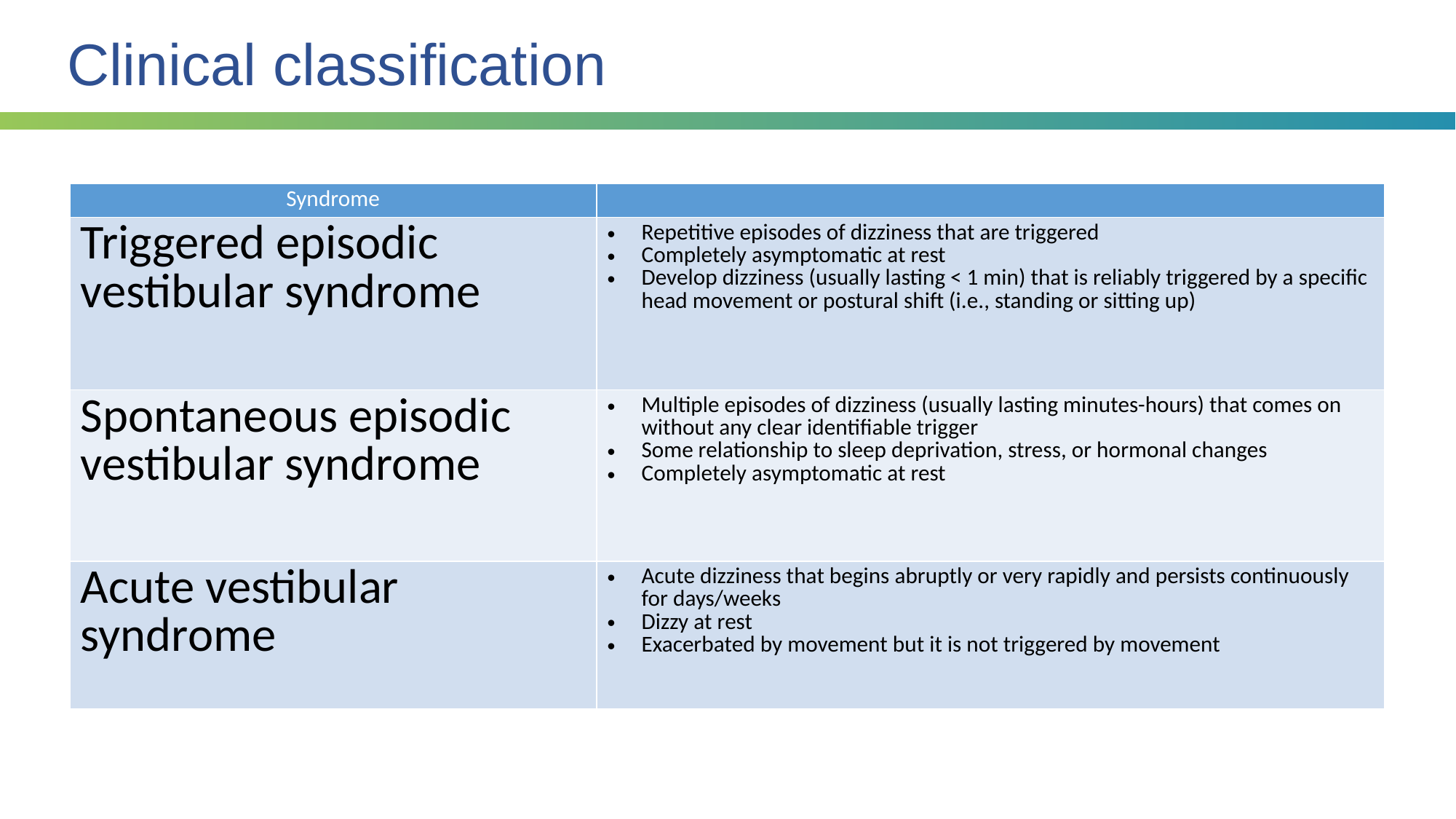

Clinical classification

| Syndrome |  |
| --- | --- |
| Triggered episodic vestibular syndrome | Repetitive episodes of dizziness that are triggered Completely asymptomatic at rest Develop dizziness (usually lasting < 1 min) that is reliably triggered by a specific head movement or postural shift (i.e., standing or sitting up) |
| Spontaneous episodic vestibular syndrome | Multiple episodes of dizziness (usually lasting minutes-hours) that comes on without any clear identifiable trigger Some relationship to sleep deprivation, stress, or hormonal changes Completely asymptomatic at rest |
| Acute vestibular syndrome | Acute dizziness that begins abruptly or very rapidly and persists continuously for days/weeks Dizzy at rest Exacerbated by movement but it is not triggered by movement |